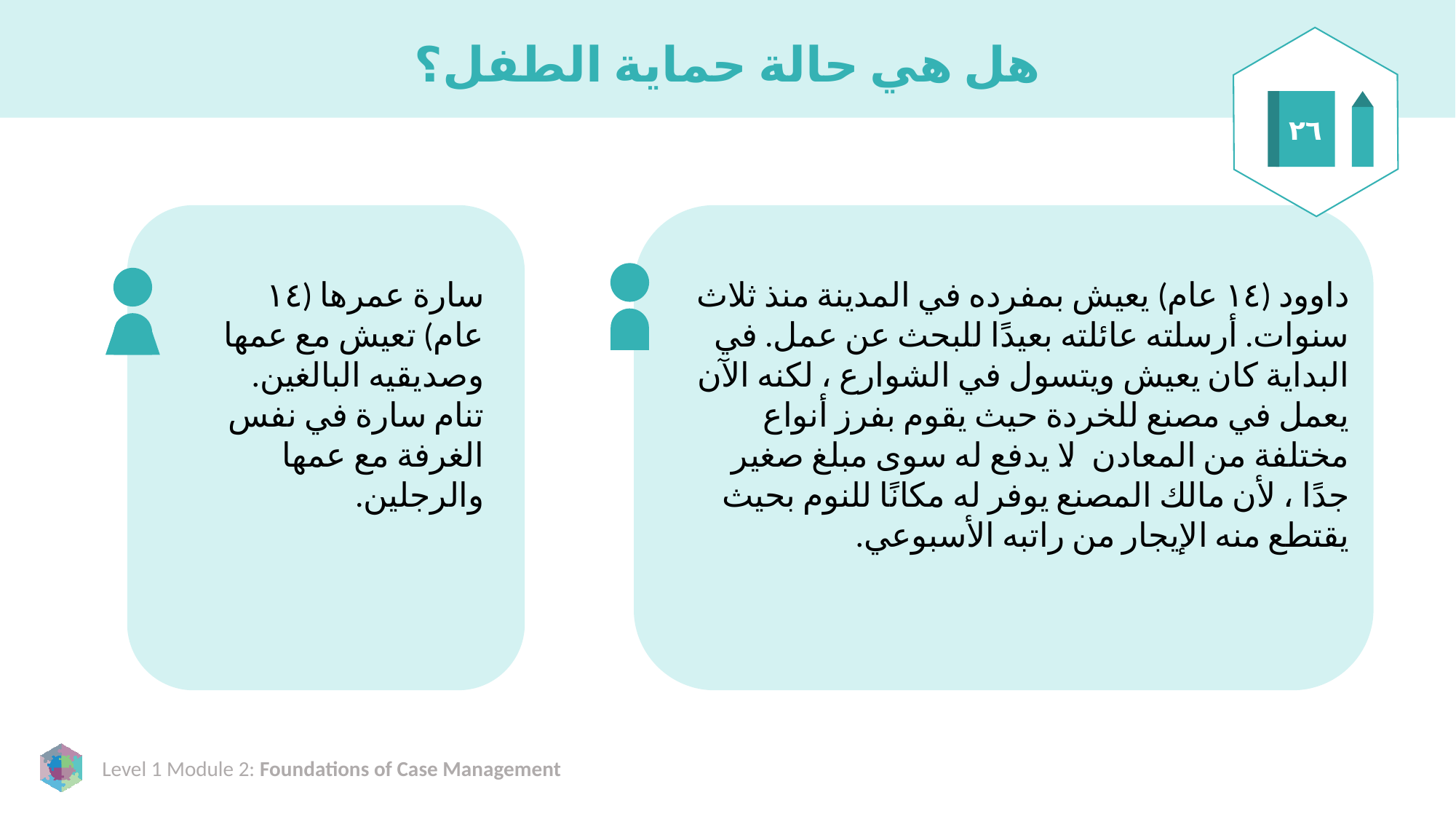

# هل هي حالة حماية الطفل؟

٢٦

سارة عمرها (١٤ عام) تعيش مع عمها وصديقيه البالغين. تنام سارة في نفس الغرفة مع عمها والرجلين.
داوود (١٤ عام) يعيش بمفرده في المدينة منذ ثلاث سنوات. أرسلته عائلته بعيدًا للبحث عن عمل. في البداية كان يعيش ويتسول في الشوارع ، لكنه الآن يعمل في مصنع للخردة حيث يقوم بفرز أنواع مختلفة من المعادن. لا يدفع له سوى مبلغ صغير جدًا ، لأن مالك المصنع يوفر له مكانًا للنوم بحيث يقتطع منه الإيجار من راتبه الأسبوعي.